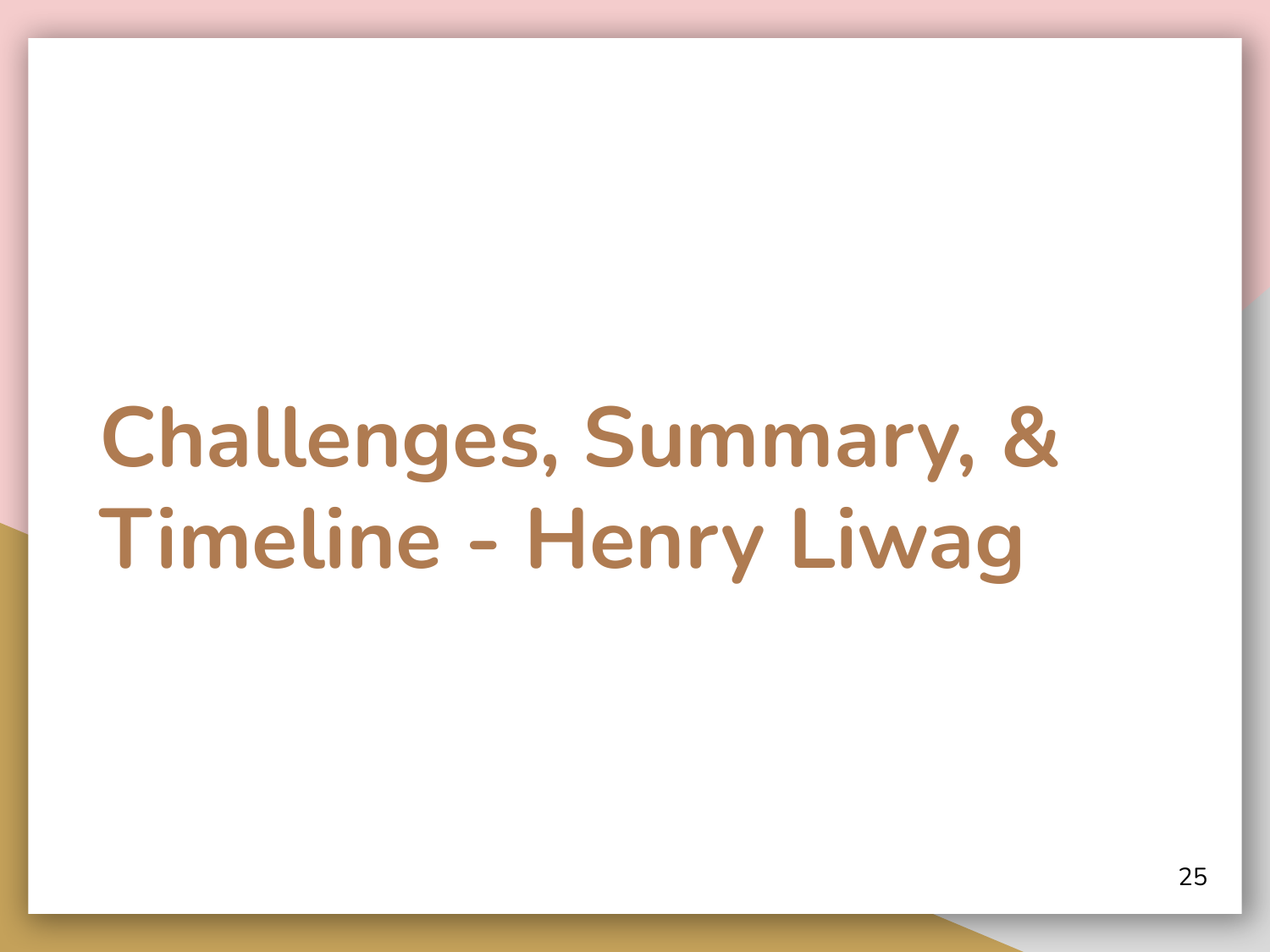

# Challenges, Summary, & Timeline - Henry Liwag

25